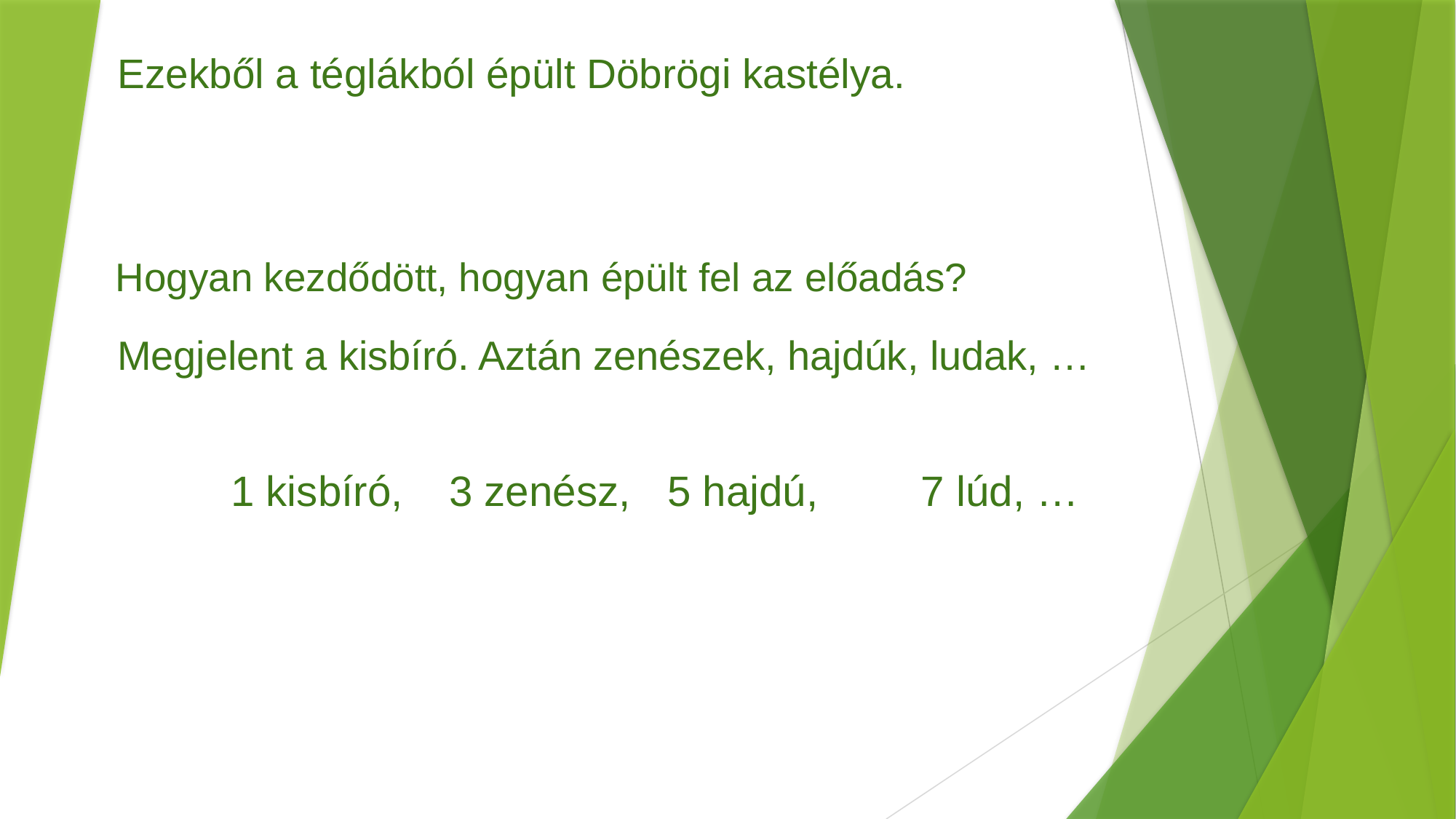

Ezekből a téglákból épült Döbrögi kastélya.

		Hogyan kezdődött, hogyan épült fel az előadás?

		Megjelent a kisbíró. Aztán zenészek, hajdúk, ludak, …

		1 kisbíró,	3 zenész,	5 hajdú,	   7 lúd, …